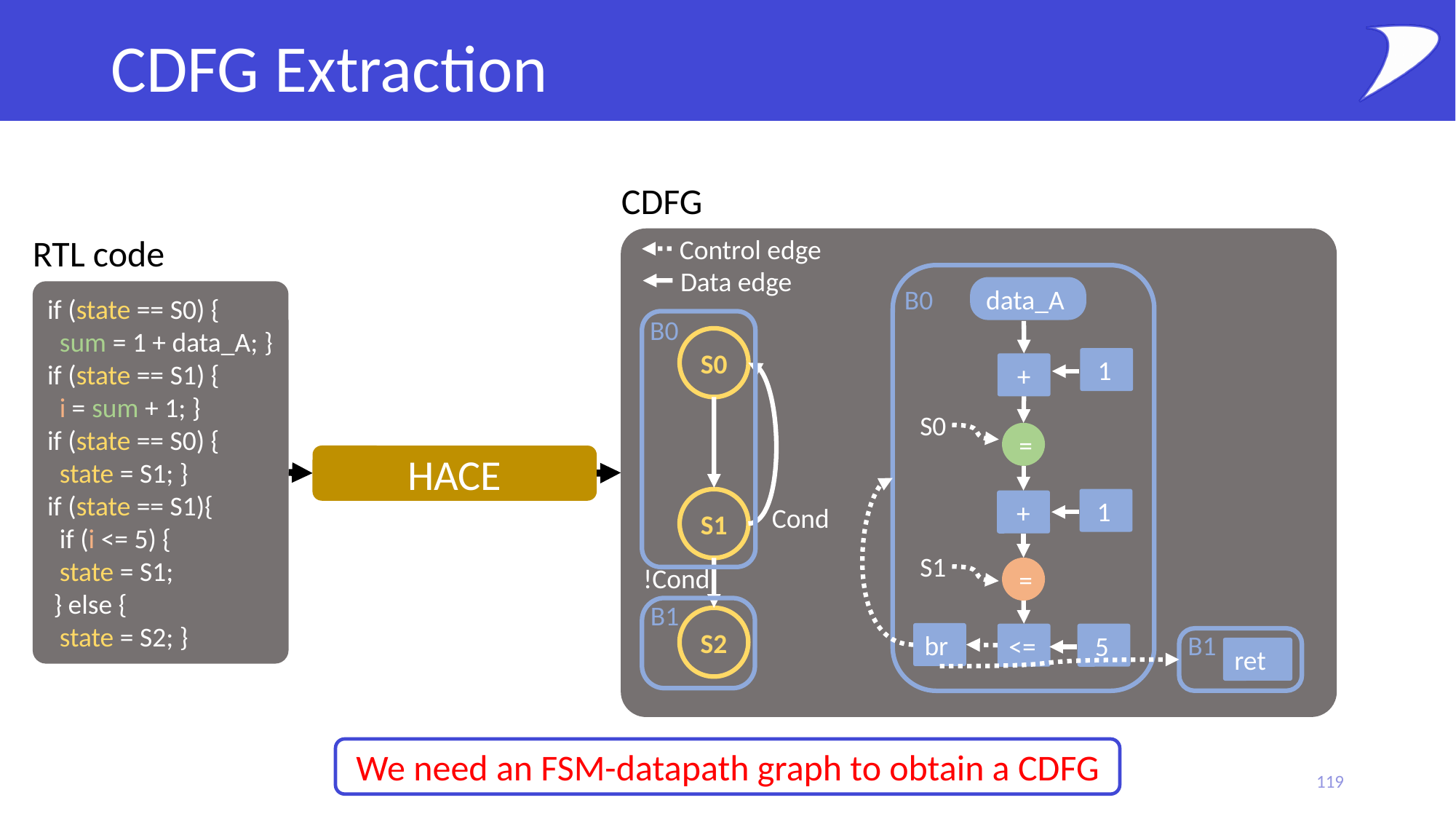

# CDFG Extraction
CDFG
RTL code
Control edge

Data edge

B0
data_A
if (state == S0) {
  sum = 1 + data_A; }
if (state == S1) {
  i = sum + 1; }
if (state == S0) {
  state = S1; }
if (state == S1){
  if (i <= 5) {
  state = S1;
 } else {
  state = S2; }
B0

S0
 1
+
S0
=
HACE
 1
S1
+
Cond
S1
!Cond
=
B1

S2
br
B1
<=
 5

ret
We need an FSM-datapath graph to obtain a CDFG
119